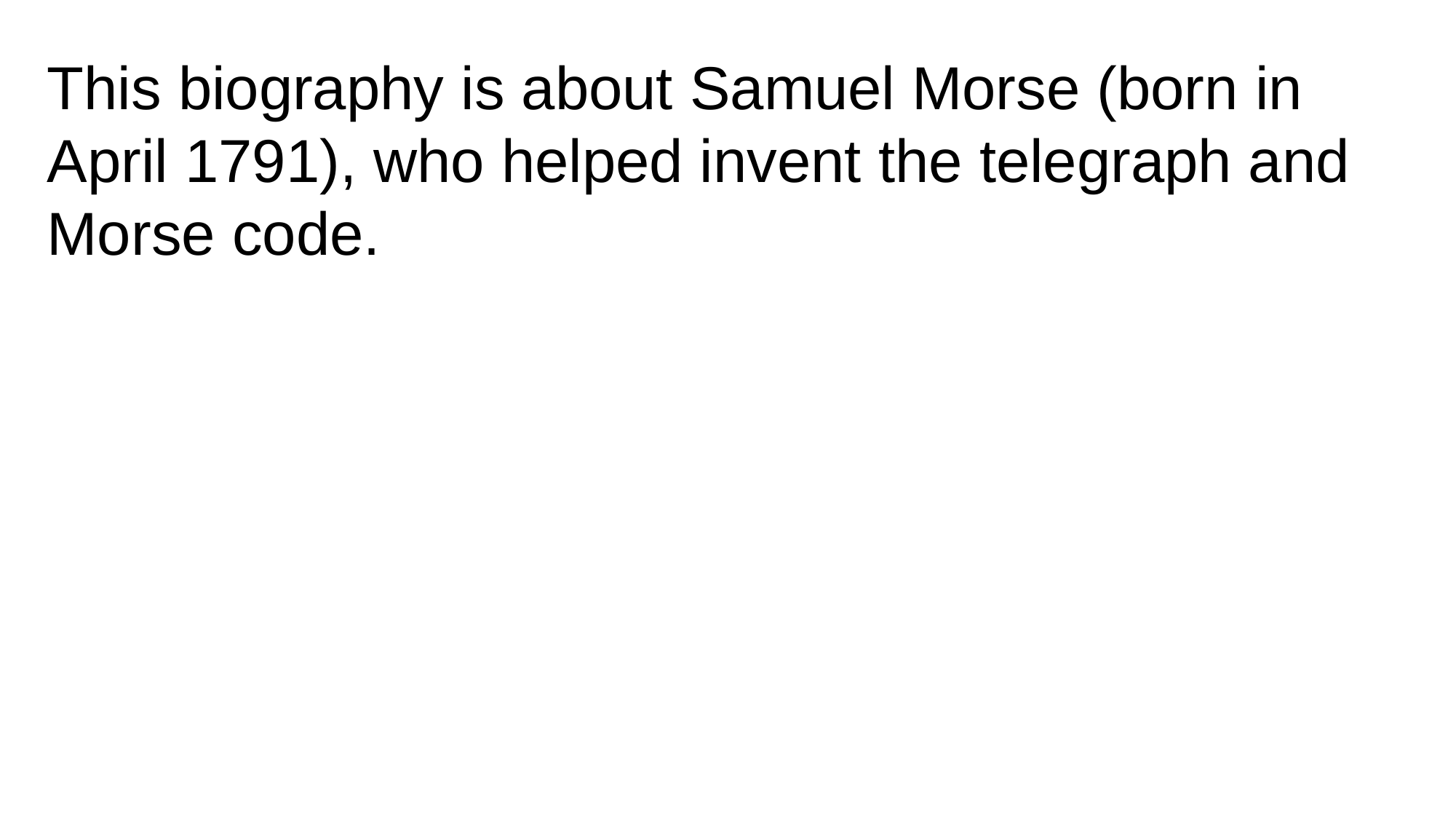

This biography is about Samuel Morse (born in April 1791), who helped invent the telegraph and Morse code.